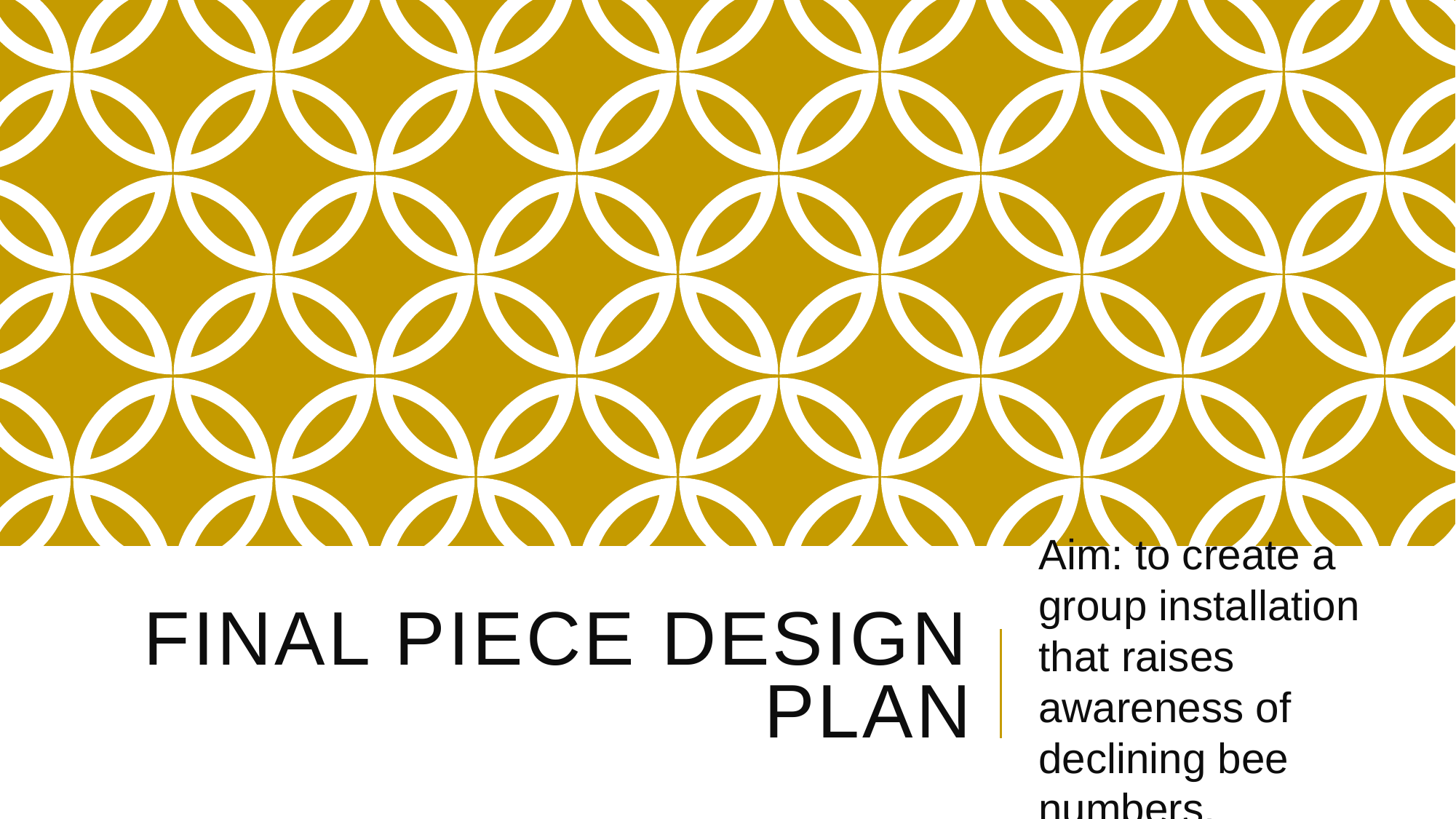

# Final piece design plan
Aim: to create a group installation that raises awareness of declining bee numbers.